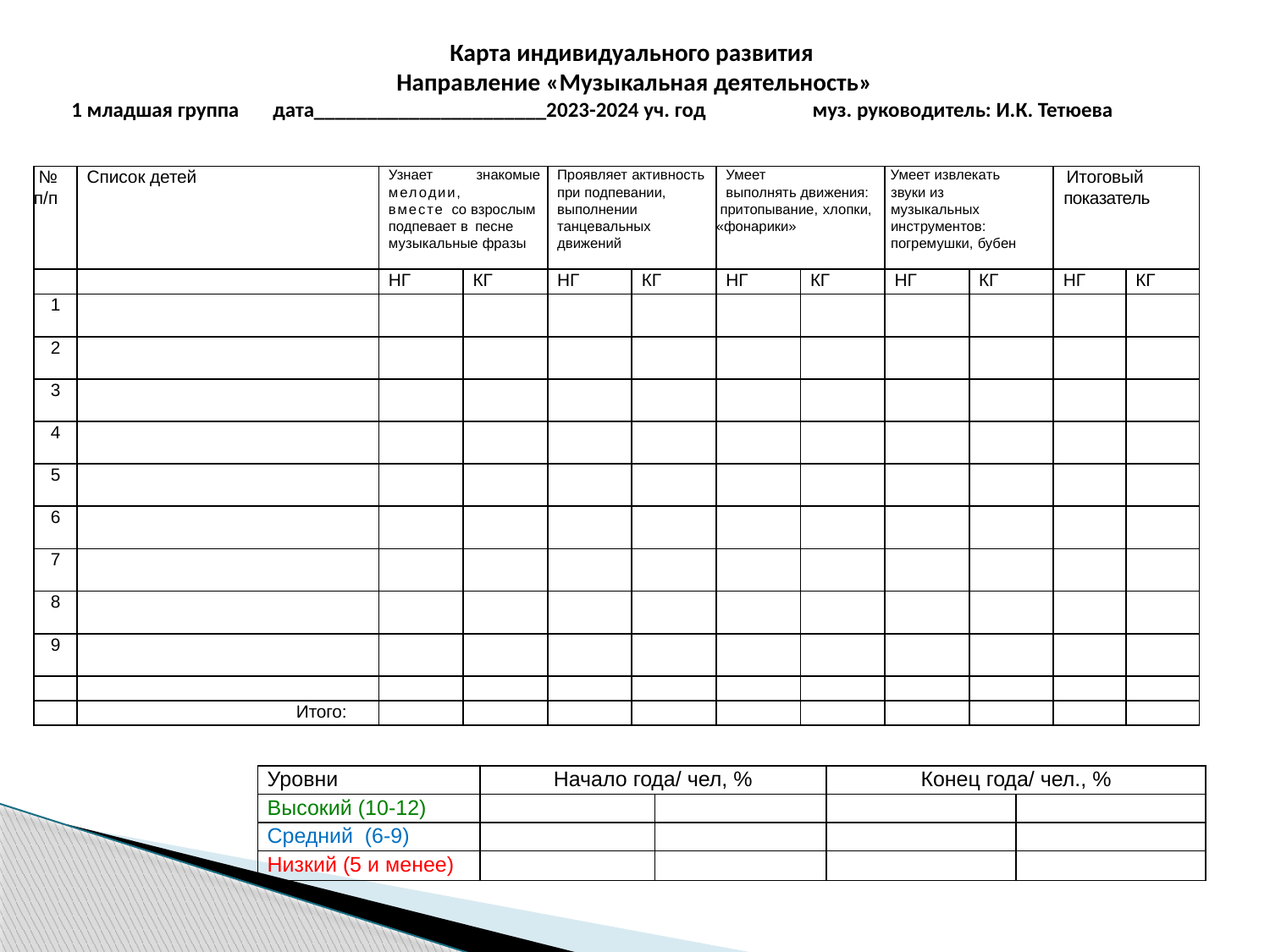

Карта индивидуального развития
Направление «Музыкальная деятельность»
1 младшая группа       дата______________________2023-2024 уч. год                      муз. руководитель: И.К. Тетюева

| № п/п | Список детей | Узнает знакомые мелодии, вместе со взрослым подпевает в песне музыкальные фразы |  | Проявляет активность при подпевании, выполнении танцевальных движений |  | Умеет выполнять движения: притопывание, хлопки, «фонарики» |  | Умеет извлекать звуки из музыкальных инструментов: погремушки, бубен |  | Итоговый показатель |  |
| --- | --- | --- | --- | --- | --- | --- | --- | --- | --- | --- | --- |
|  |  | НГ | КГ | НГ | КГ | НГ | КГ | НГ | КГ | НГ | КГ |
| 1 |  |  |  |  |  |  |  |  |  |  |  |
| 2 |  |  |  |  |  |  |  |  |  |  |  |
| 3 |  |  |  |  |  |  |  |  |  |  |  |
| 4 |  |  |  |  |  |  |  |  |  |  |  |
| 5 |  |  |  |  |  |  |  |  |  |  |  |
| 6 |  |  |  |  |  |  |  |  |  |  |  |
| 7 |  |  |  |  |  |  |  |  |  |  |  |
| 8 |  |  |  |  |  |  |  |  |  |  |  |
| 9 |  |  |  |  |  |  |  |  |  |  |  |
|  |  |  |  |  |  |  |  |  |  |  |  |
|  | Итого: |  |  |  |  |  |  |  |  |  |  |
| Уровни | Начало года/ чел, % |  | Конец года/ чел., % |  |
| --- | --- | --- | --- | --- |
| Высокий (10-12) |  |  |  |  |
| Средний (6-9) |  |  |  |  |
| Низкий (5 и менее) |  |  |  |  |